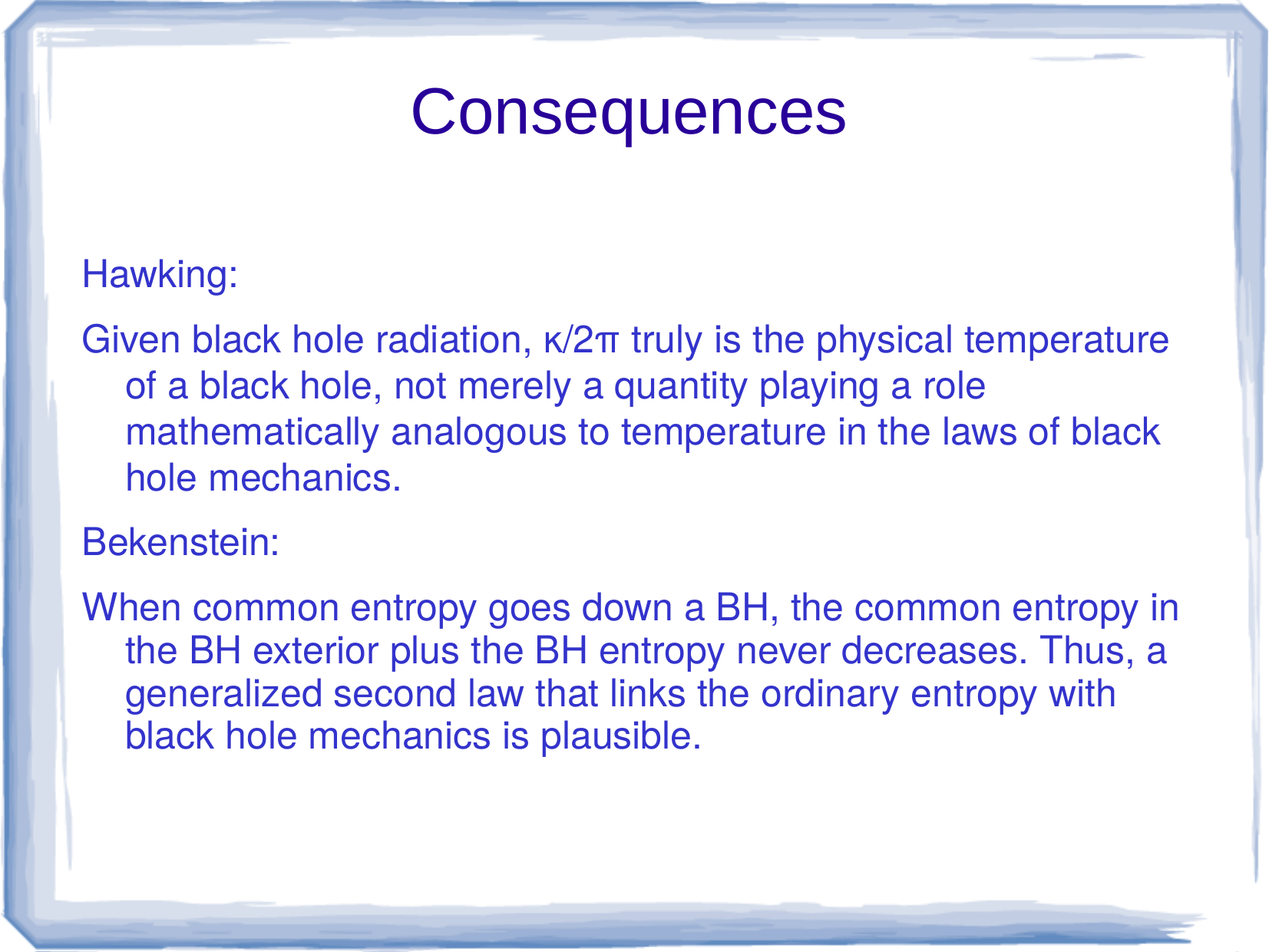

# Consequences
Hawking:
Given black hole radiation, κ/2π truly is the physical temperature of a black hole, not merely a quantity playing a role mathematically analogous to temperature in the laws of black hole mechanics.
Bekenstein:
When common entropy goes down a BH, the common entropy in the BH exterior plus the BH entropy never decreases. Thus, a generalized second law that links the ordinary entropy with black hole mechanics is plausible.